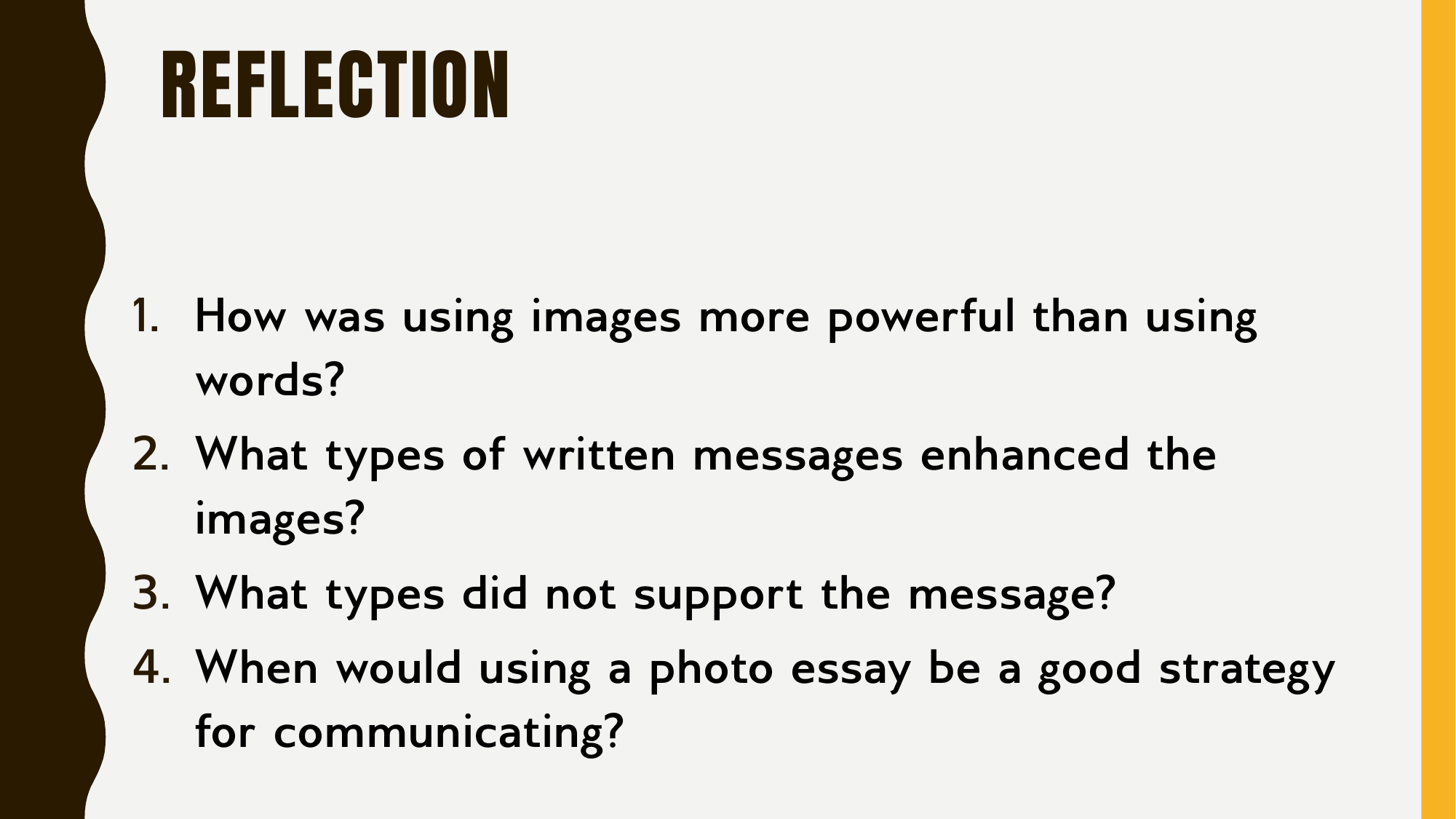

# REFLECTION
How was using images more powerful than using words?
What types of written messages enhanced the images?
What types did not support the message?
When would using a photo essay be a good strategy for communicating?